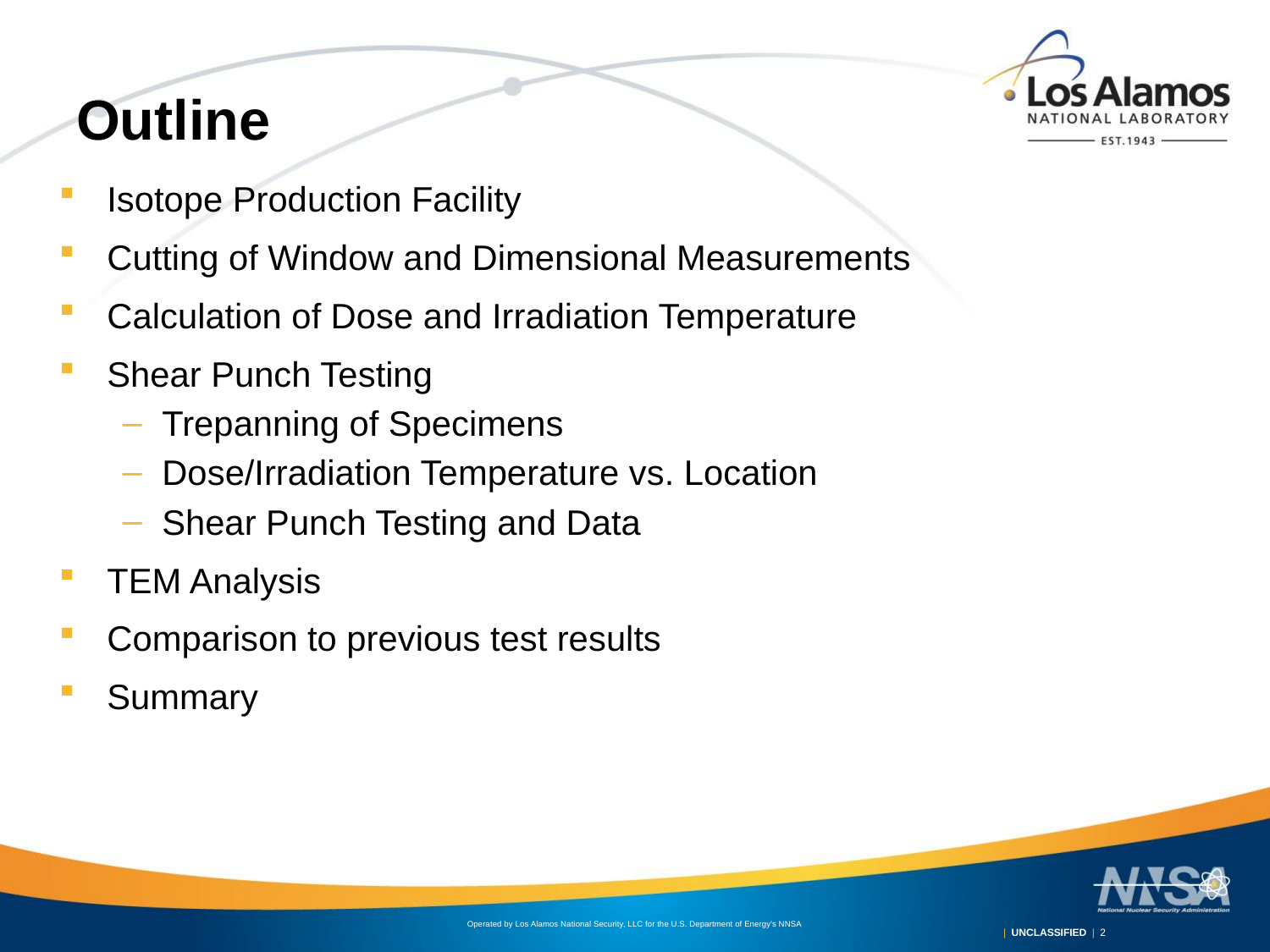

# Outline
Isotope Production Facility
Cutting of Window and Dimensional Measurements
Calculation of Dose and Irradiation Temperature
Shear Punch Testing
Trepanning of Specimens
Dose/Irradiation Temperature vs. Location
Shear Punch Testing and Data
TEM Analysis
Comparison to previous test results
Summary